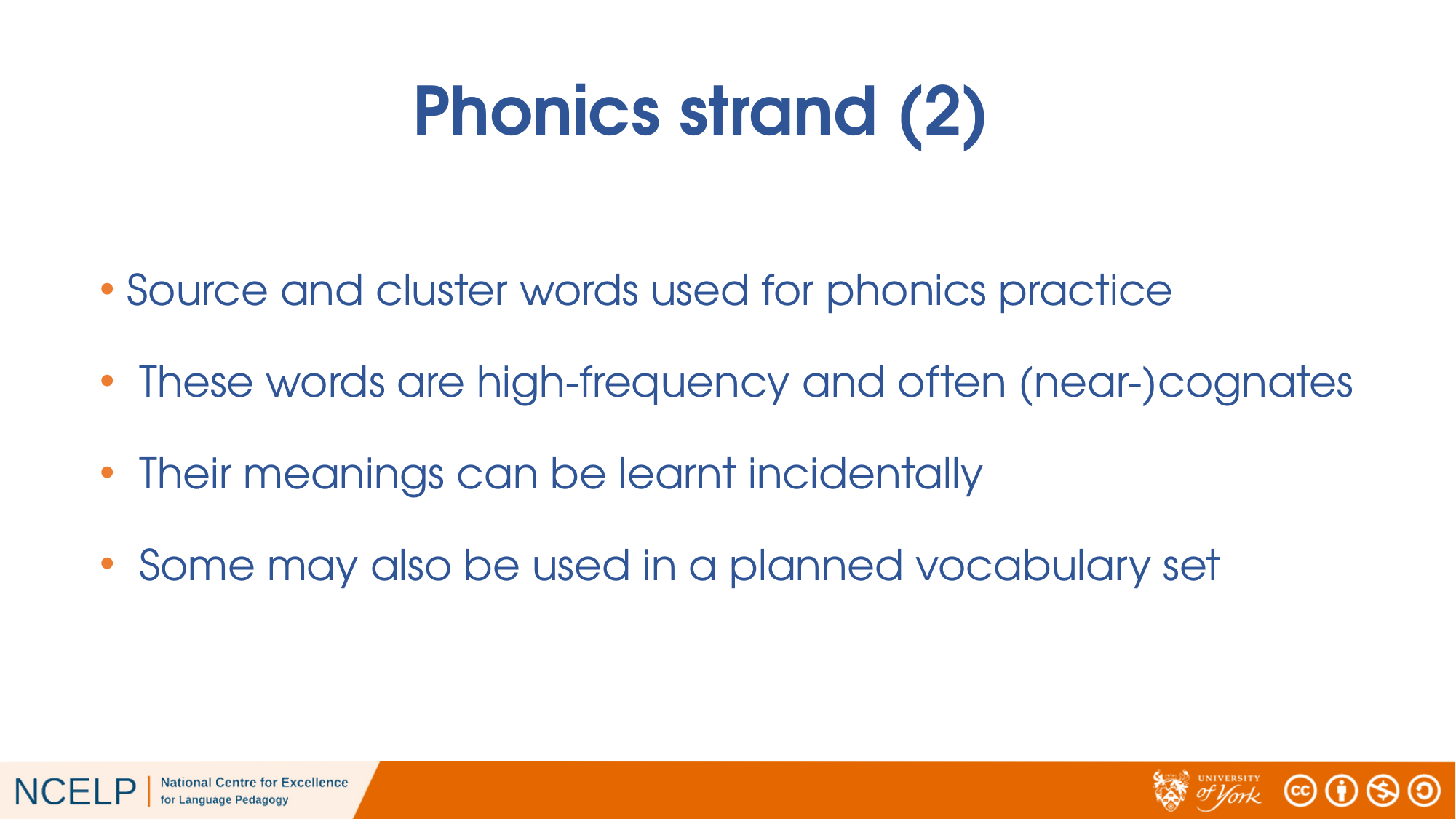

# Phonics strand (2)
Source and cluster words used for phonics practice
 These words are high-frequency and often (near-)cognates
 Their meanings can be learnt incidentally
 Some may also be used in a planned vocabulary set